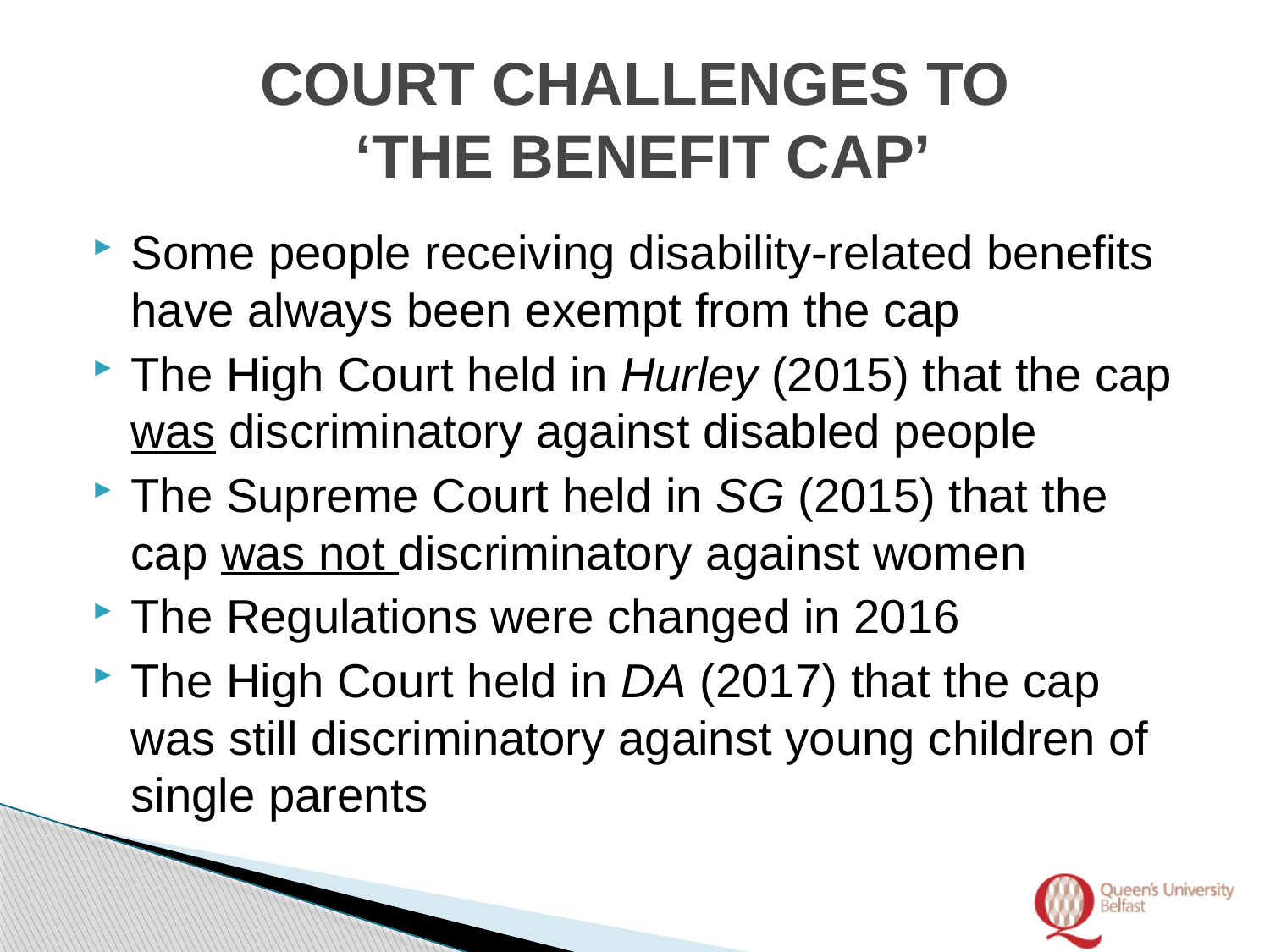

# COURT CHALLENGES TO ‘THE BENEFIT CAP’
Some people receiving disability-related benefits have always been exempt from the cap
The High Court held in Hurley (2015) that the cap was discriminatory against disabled people
The Supreme Court held in SG (2015) that the cap was not discriminatory against women
The Regulations were changed in 2016
The High Court held in DA (2017) that the cap was still discriminatory against young children of single parents